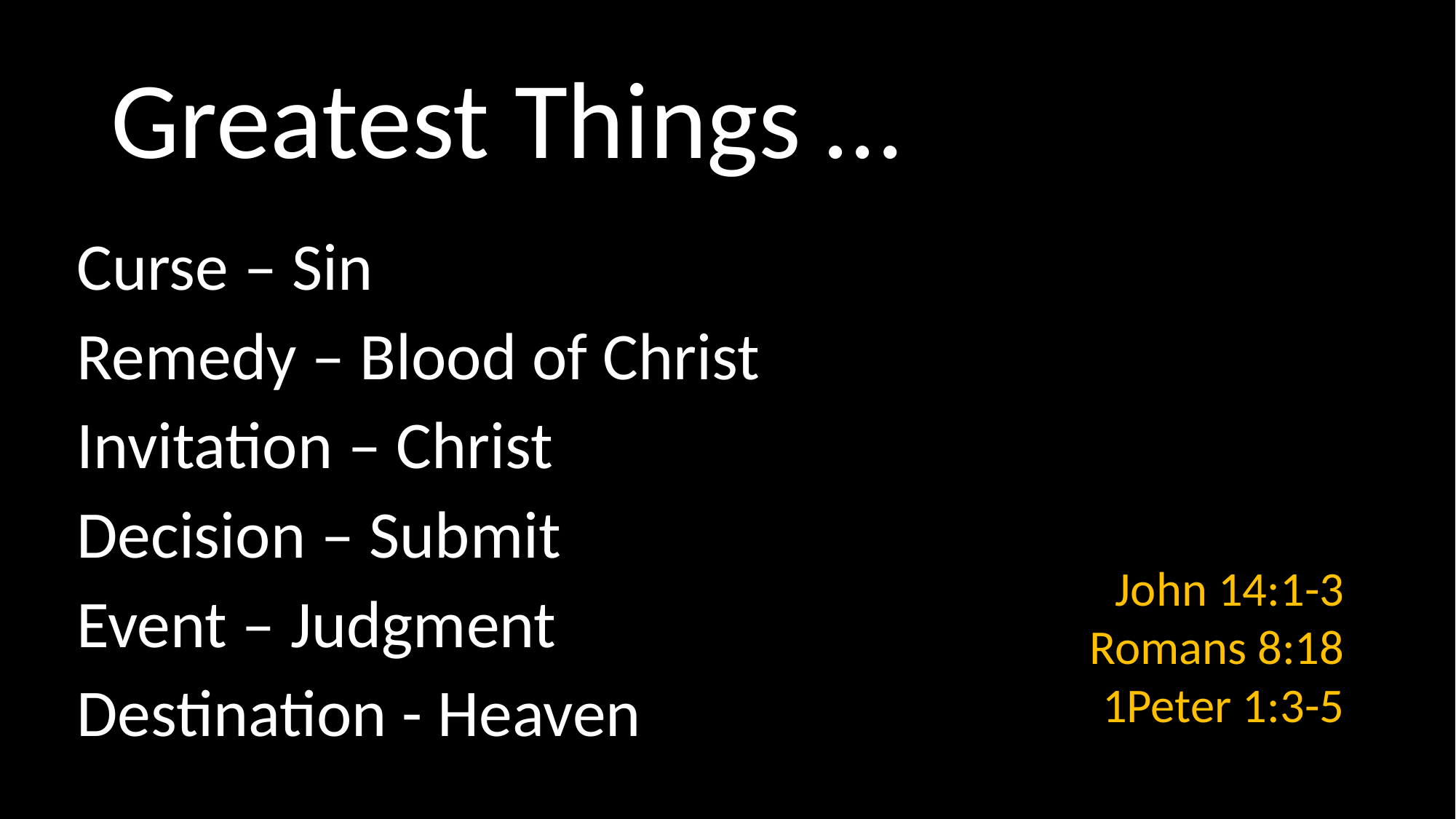

# Greatest Things …
Curse – Sin
Remedy – Blood of Christ
Invitation – Christ
Decision – Submit
Event – Judgment
Destination - Heaven
John 14:1-3
Romans 8:18
1Peter 1:3-5